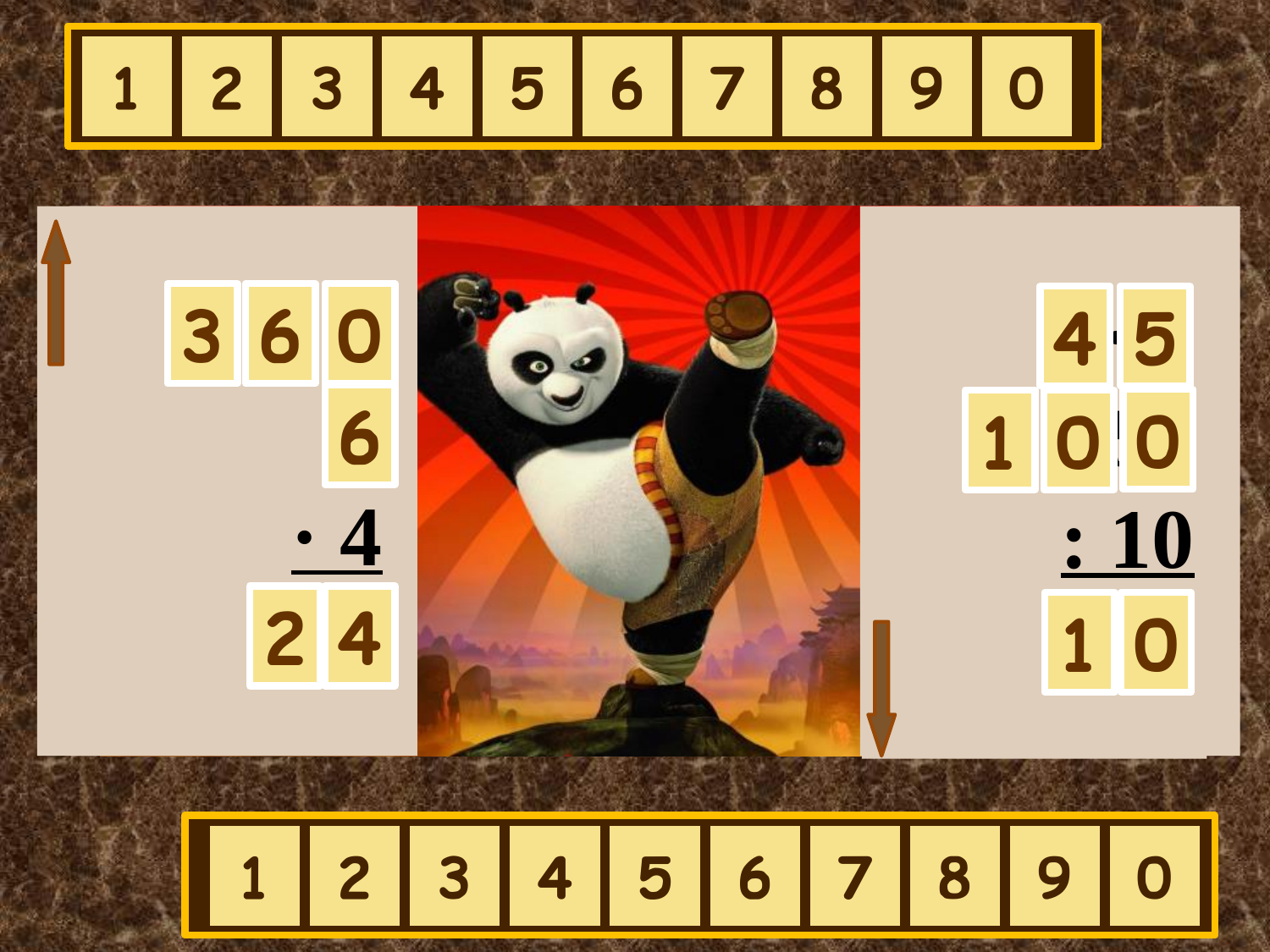

1
2
3
4
5
6
7
8
9
0
380 – 20
: 60
· 4
?
5 · 9
+ 55
: 10
?

3
6
0
4
5

6
0
1
0

2
4
1
0

1
2
3
4
5
6
7
8
9
0